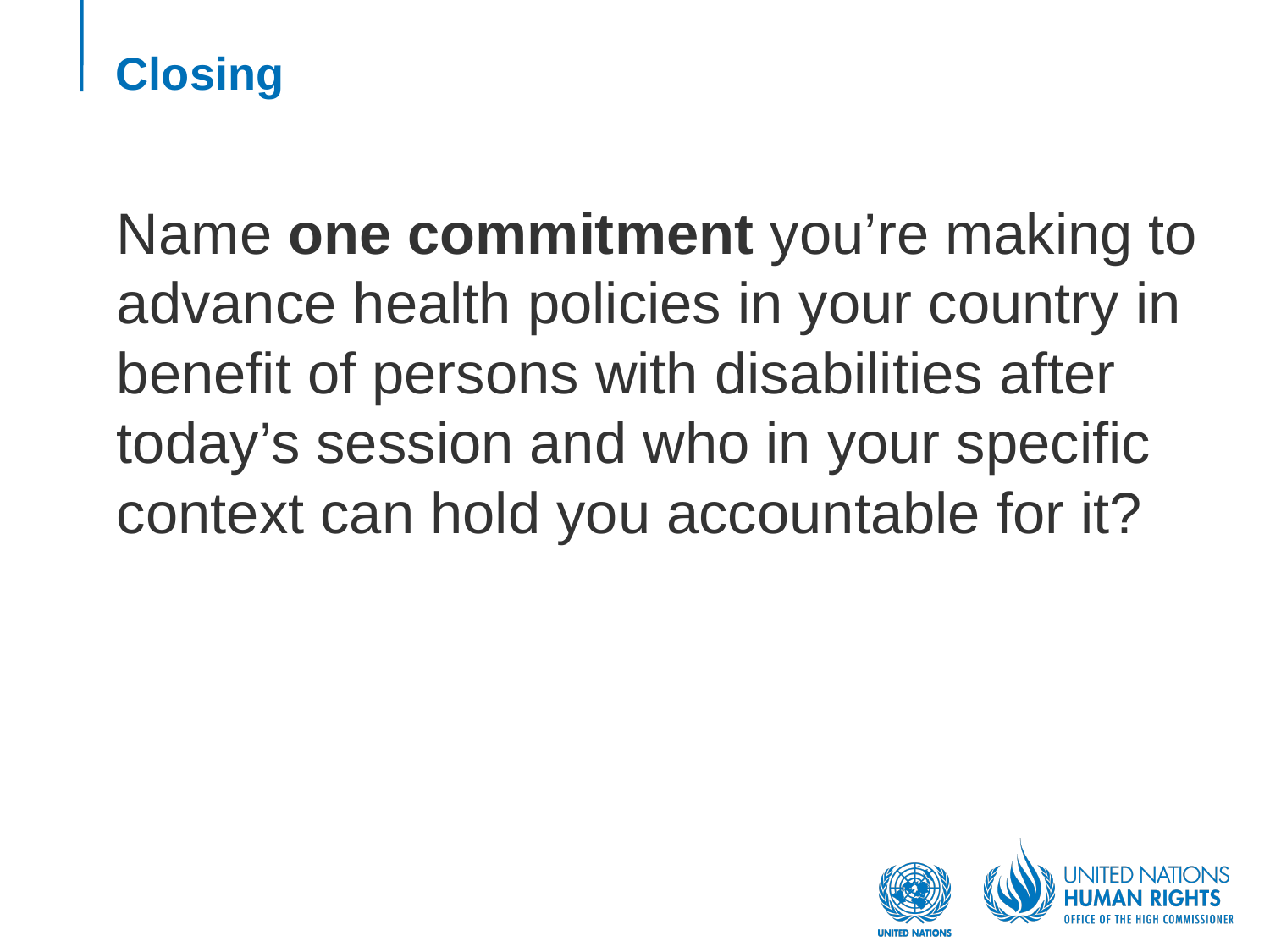

# Closing
Name one commitment you’re making to advance health policies in your country in benefit of persons with disabilities after today’s session and who in your specific context can hold you accountable for it?